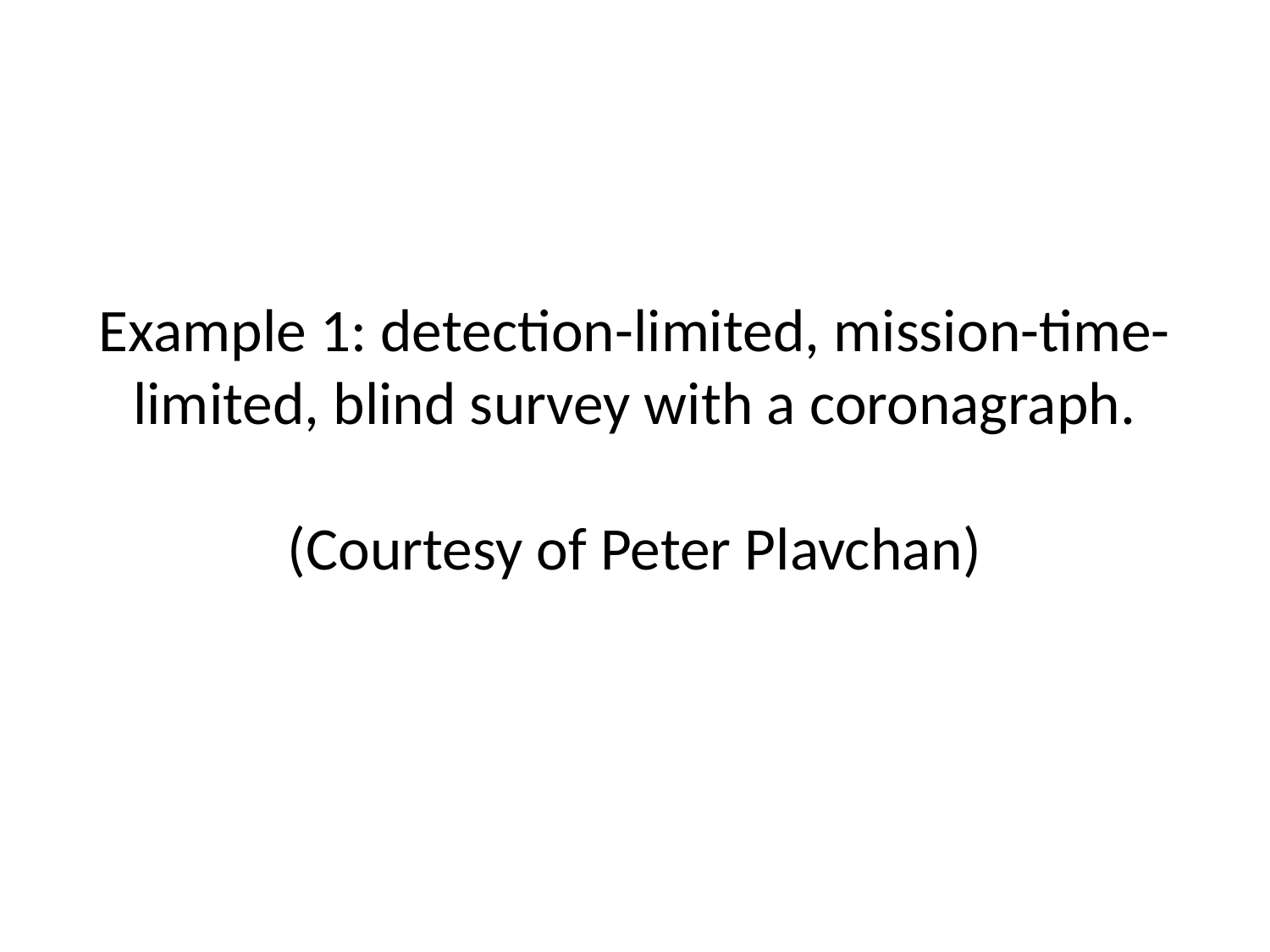

# Example 1: detection-limited, mission-time-limited, blind survey with a coronagraph. (Courtesy of Peter Plavchan)